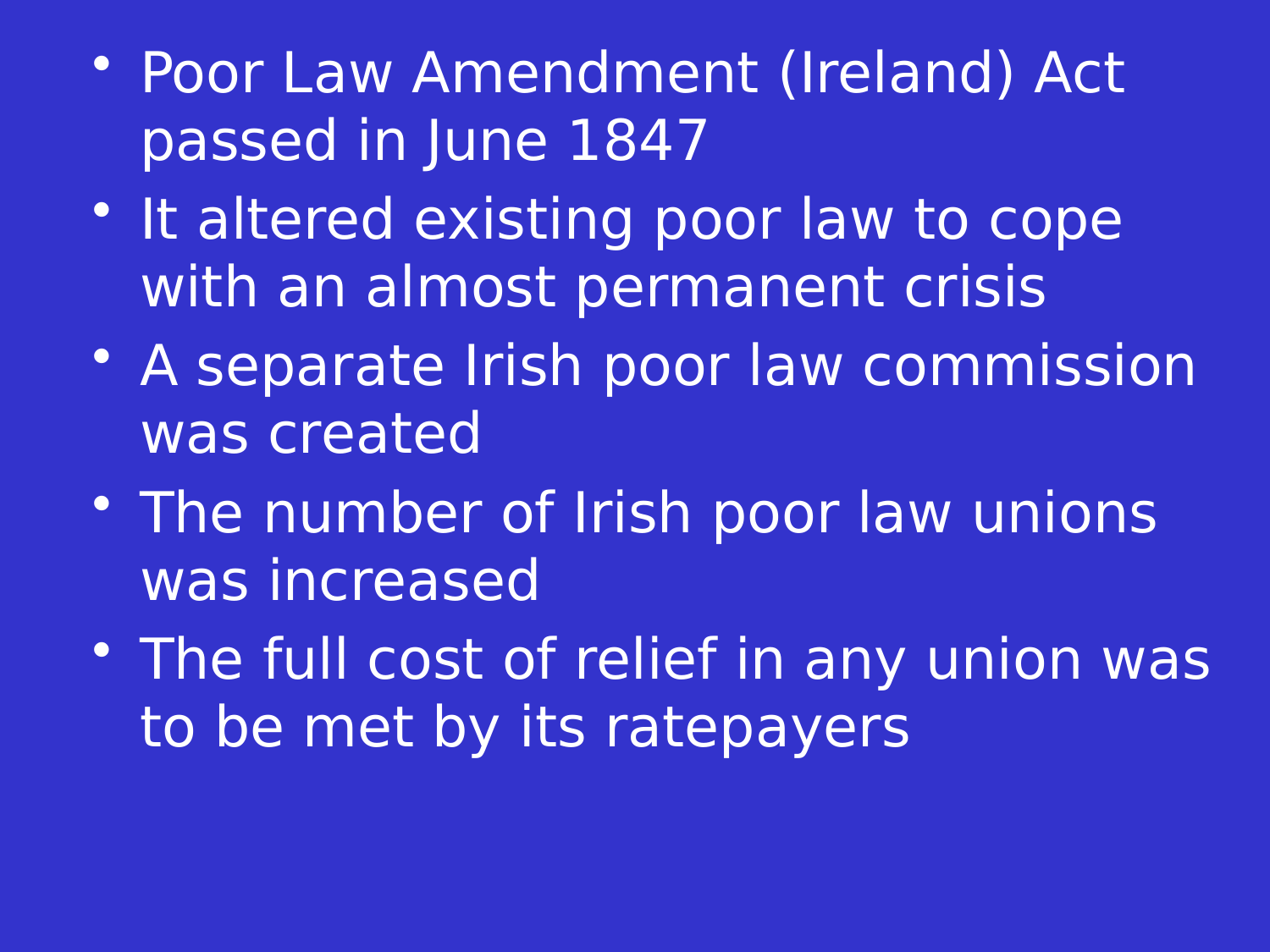

Poor Law Amendment (Ireland) Act passed in June 1847
It altered existing poor law to cope with an almost permanent crisis
A separate Irish poor law commission was created
The number of Irish poor law unions was increased
The full cost of relief in any union was to be met by its ratepayers